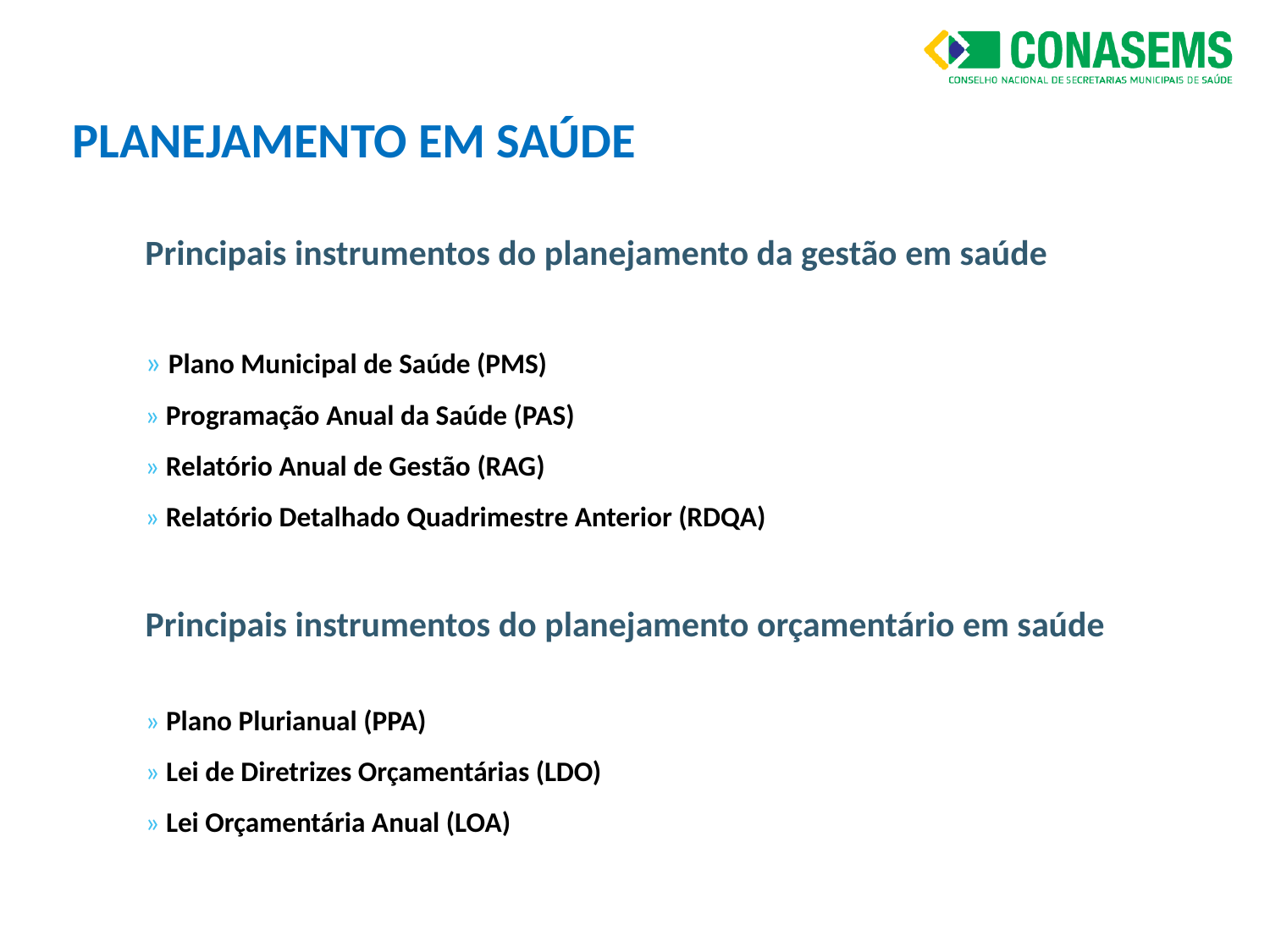

PLANEJAMENTO EM SAÚDE
Principais instrumentos do planejamento da gestão em saúde

» Plano Municipal de Saúde (PMS)
» Programação Anual da Saúde (PAS)
» Relatório Anual de Gestão (RAG)
» Relatório Detalhado Quadrimestre Anterior (RDQA)
Principais instrumentos do planejamento orçamentário em saúde

» Plano Plurianual (PPA)
» Lei de Diretrizes Orçamentárias (LDO)
» Lei Orçamentária Anual (LOA)